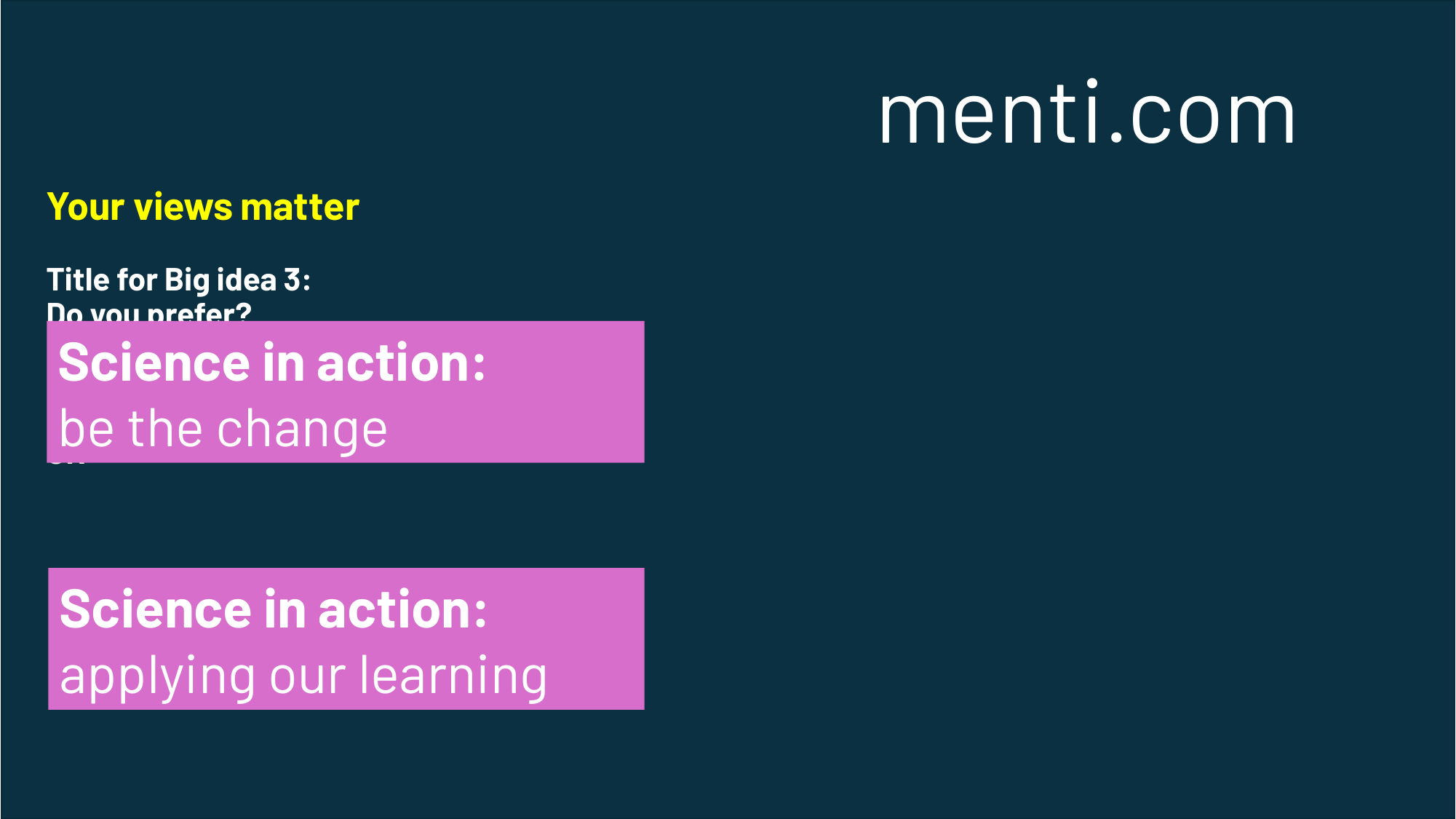

menti.com
# Your views matter Title for Big idea 3: Do you prefer? OR
Science in action:
be the change
Science in action:
applying our learning